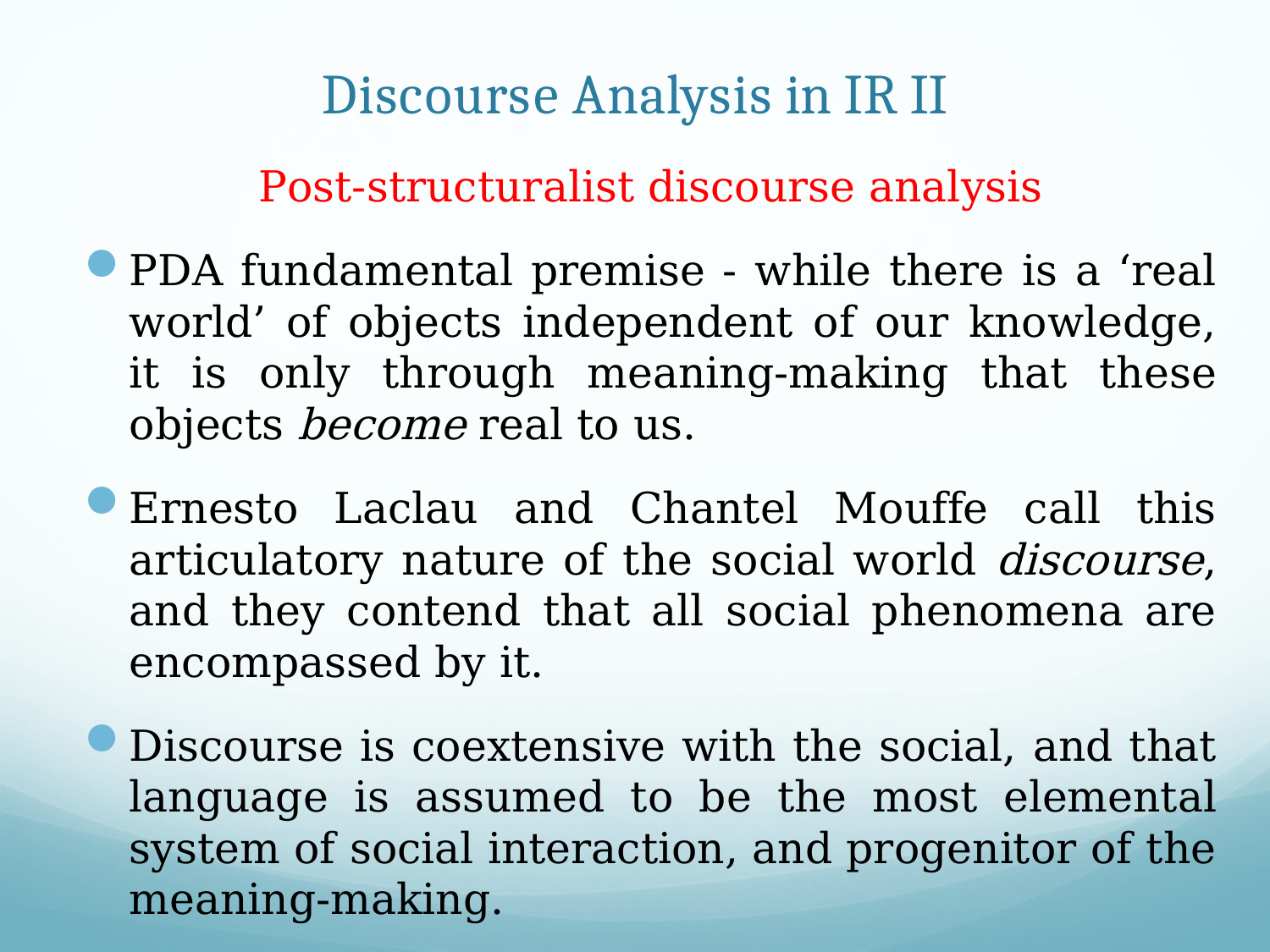

# Discourse Analysis in IR II
Post-structuralist discourse analysis
PDA fundamental premise - while there is a ‘real world’ of objects independent of our knowledge, it is only through meaning-making that these objects become real to us.
Ernesto Laclau and Chantel Mouffe call this articulatory nature of the social world discourse, and they contend that all social phenomena are encompassed by it.
Discourse is coextensive with the social, and that language is assumed to be the most elemental system of social interaction, and progenitor of the meaning-making.